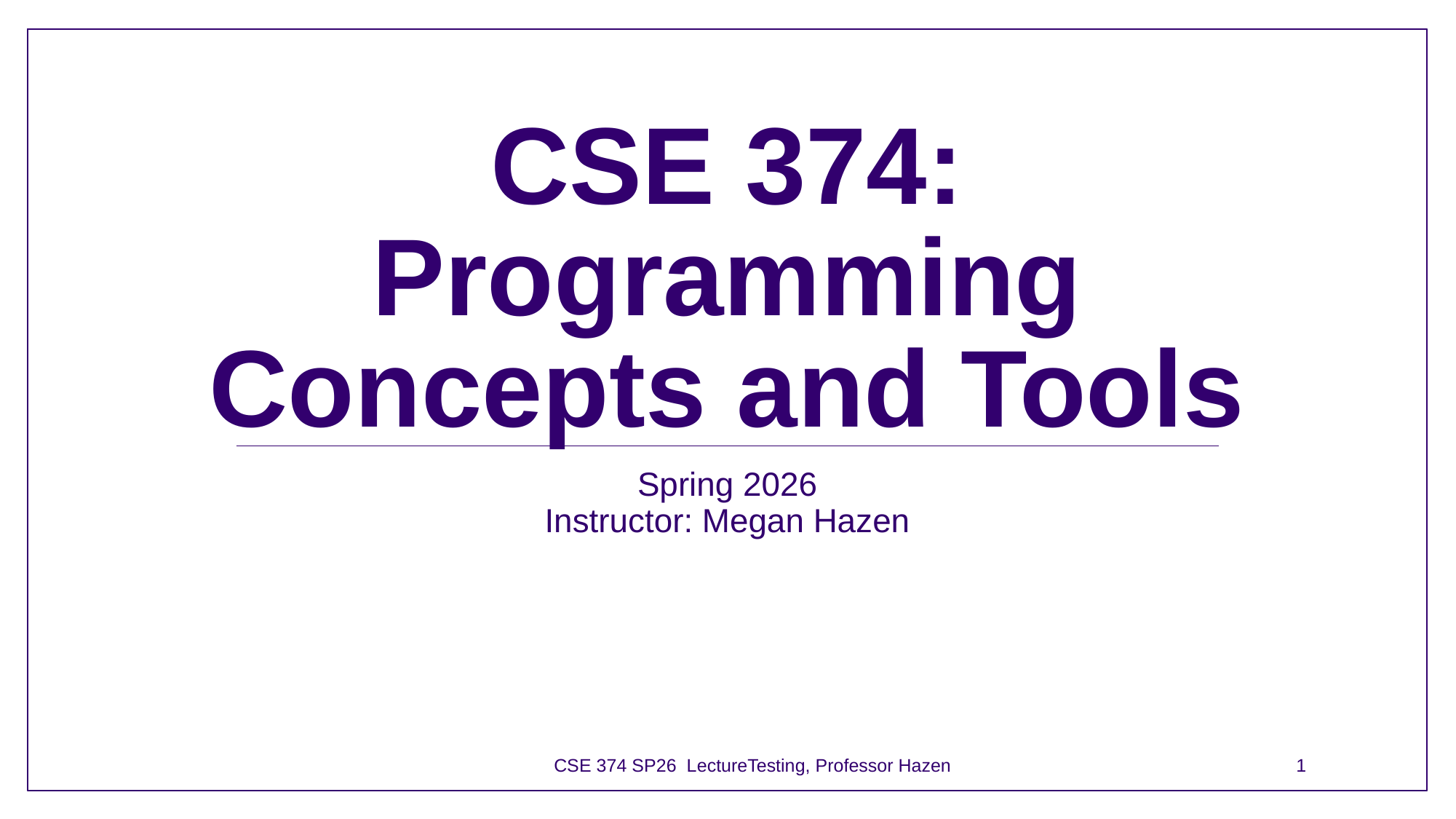

# CSE 374: Programming Concepts and Tools
Spring 2026
Instructor: Megan Hazen
CSE 374 SP26  LectureTesting, Professor Hazen
1